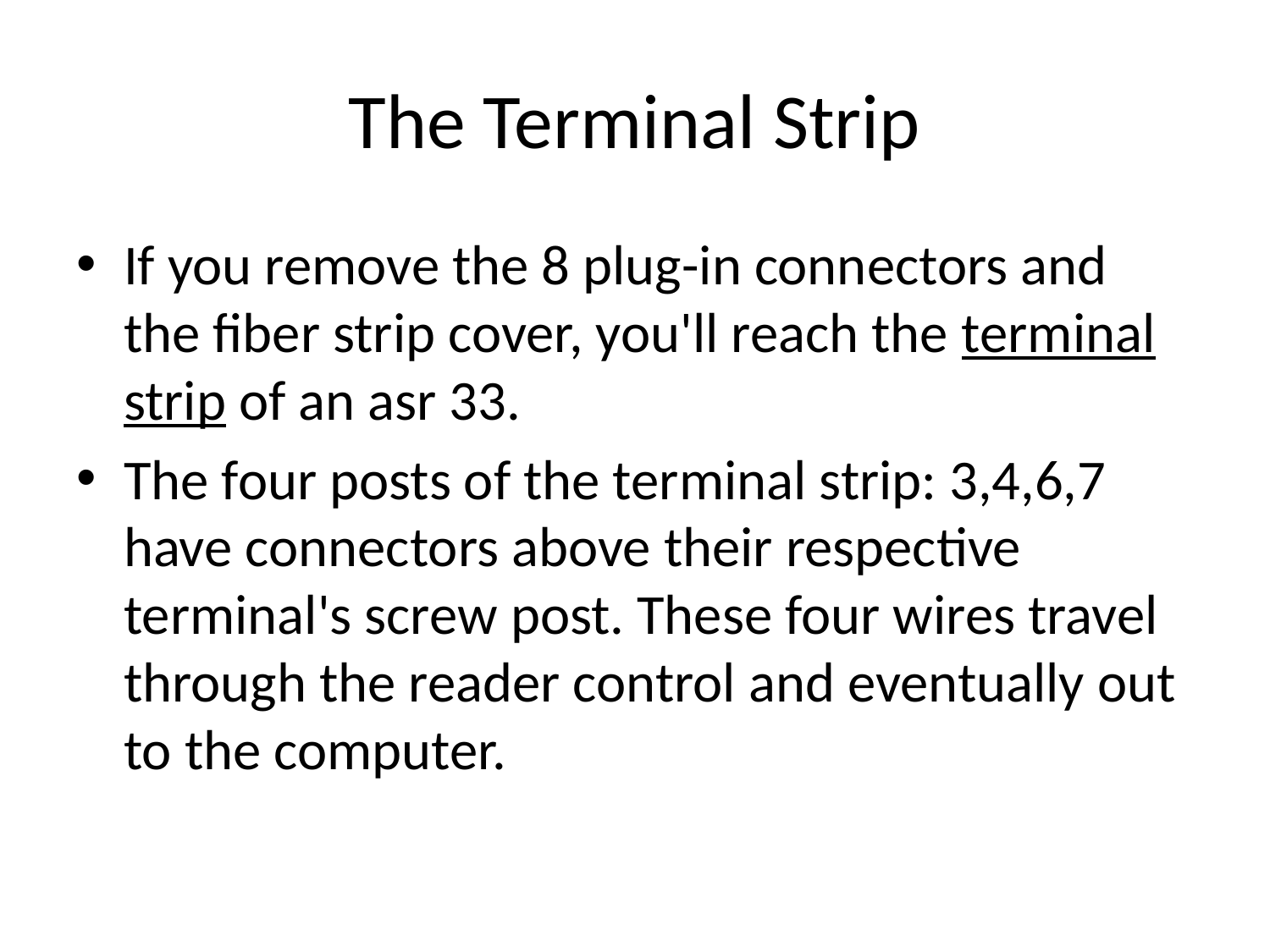

# The Terminal Strip
If you remove the 8 plug-in connectors and the fiber strip cover, you'll reach the terminal strip of an asr 33.
The four posts of the terminal strip: 3,4,6,7 have connectors above their respective terminal's screw post. These four wires travel through the reader control and eventually out to the computer.